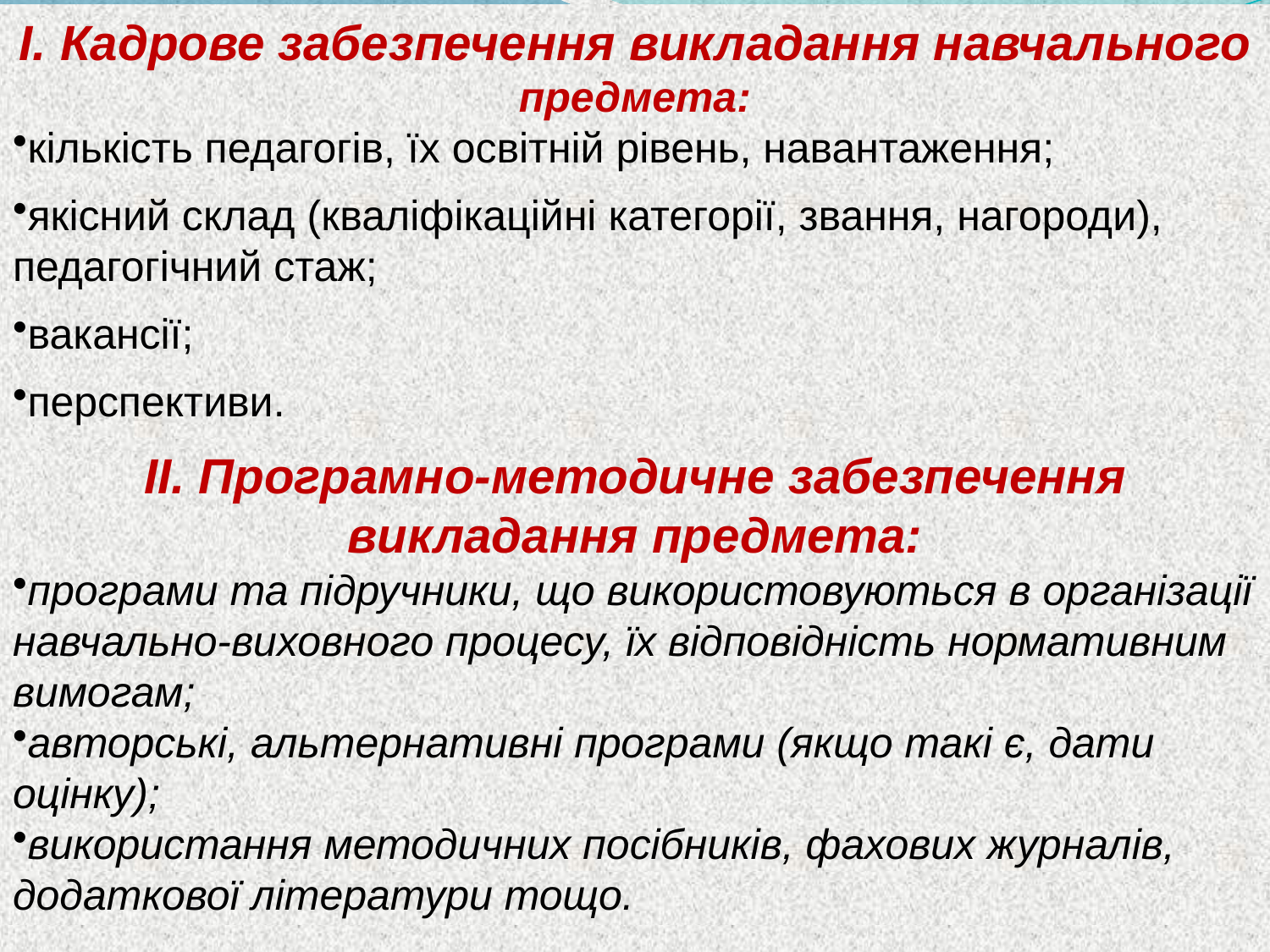

I. Кадрове забезпечення викладання навчального предмета:
кількість педагогів, їх освітній рівень, навантаження;

якісний склад (кваліфікаційні категорії, звання, нагороди), педагогічний стаж;

вакансії;

перспективи.

II. Програмно-методичне забезпечення викладання предмета:
програми та підручники, що використовуються в організації навчально-виховного процесу, їх відповідність нормативним вимогам;
авторські, альтернативні програми (якщо такі є, дати оцінку);
використання методичних посібників, фахових журналів, додаткової літератури тощо.